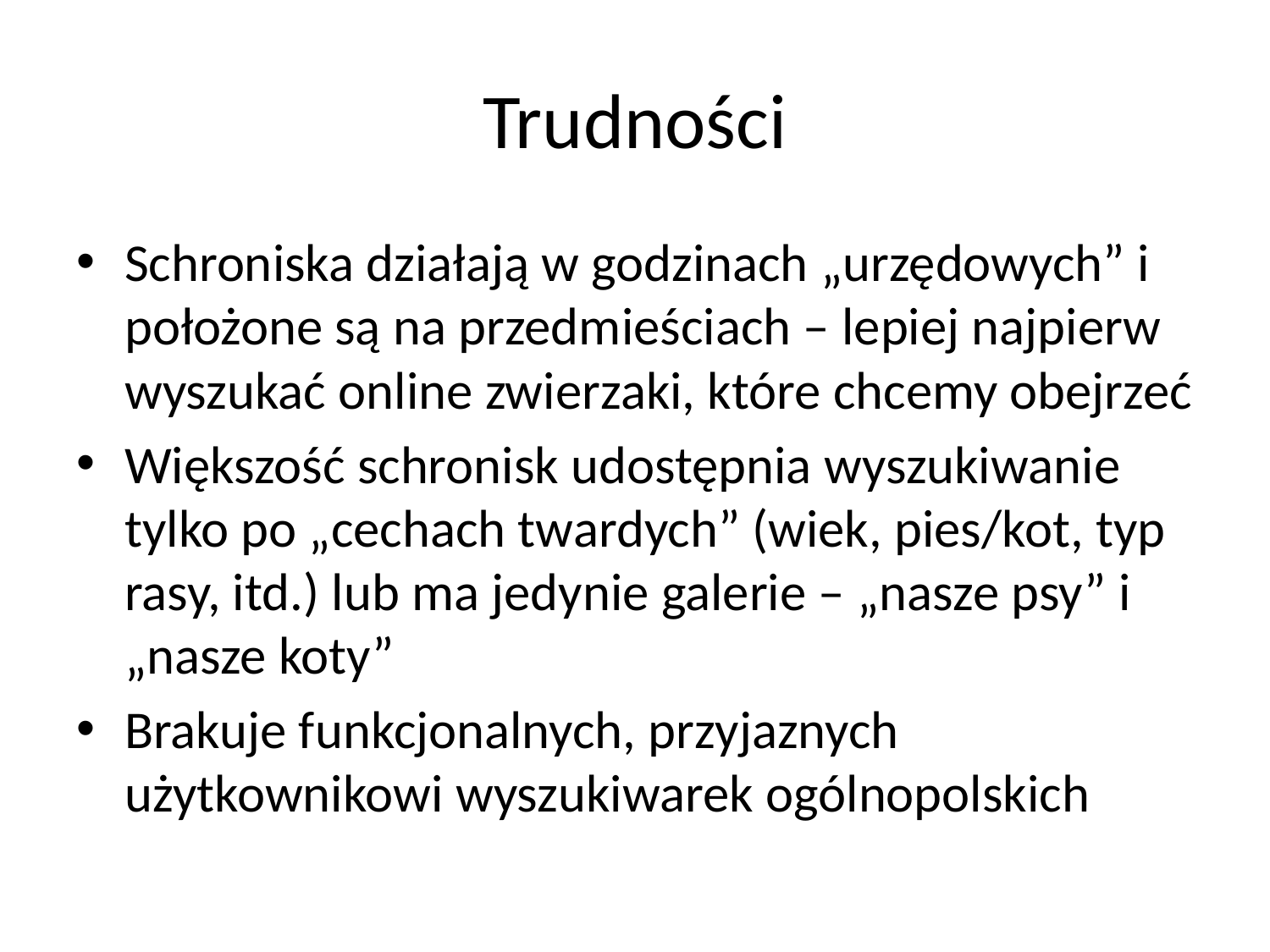

# Trudności
Schroniska działają w godzinach „urzędowych” i położone są na przedmieściach – lepiej najpierw wyszukać online zwierzaki, które chcemy obejrzeć
Większość schronisk udostępnia wyszukiwanie tylko po „cechach twardych” (wiek, pies/kot, typ rasy, itd.) lub ma jedynie galerie – „nasze psy” i „nasze koty”
Brakuje funkcjonalnych, przyjaznych użytkownikowi wyszukiwarek ogólnopolskich